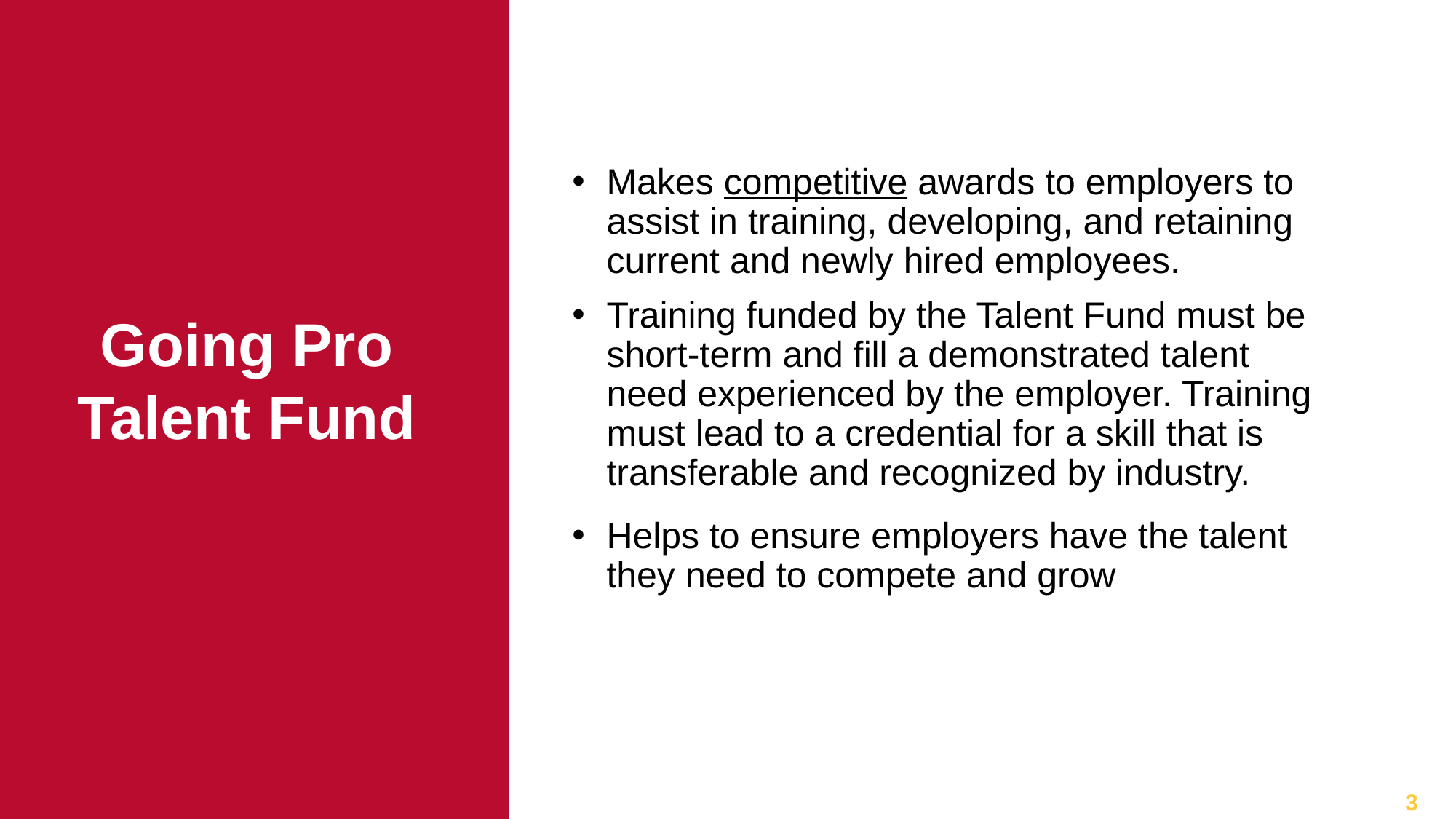

Makes competitive awards to employers to assist in training, developing, and retaining current and newly hired employees.
Training funded by the Talent Fund must be short-term and fill a demonstrated talent need experienced by the employer. Training must lead to a credential for a skill that is transferable and recognized by industry.
Helps to ensure employers have the talent they need to compete and grow
Going Pro Talent Fund
3